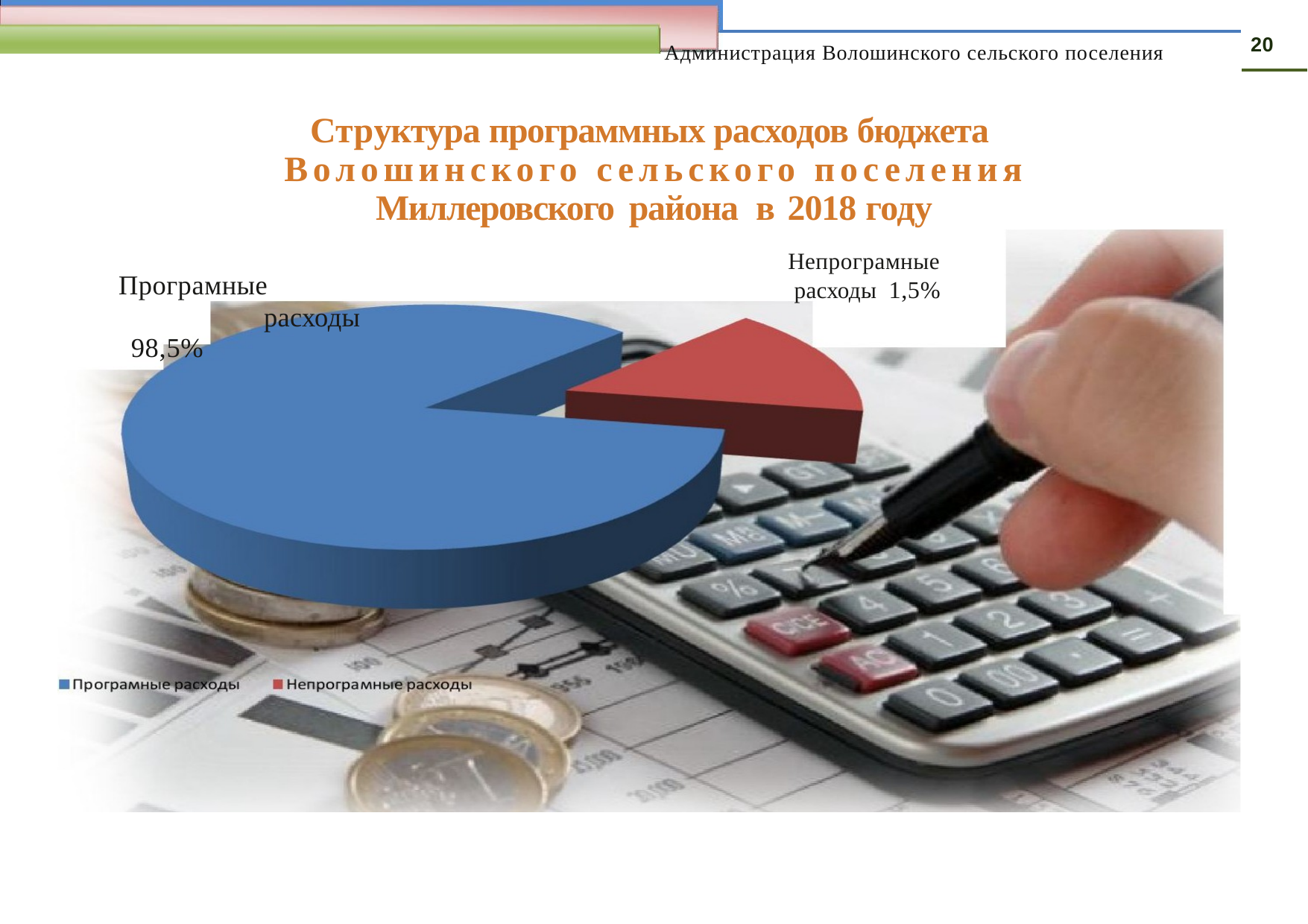

20
Администрация Волошинского сельского поселения

Структура программных расходов бюджета
Волошинского сельского поселения
Миллеровского района  в 2018 году

Непрограмные  расходы  1,5%
Програмные 		 расходы
98,5%